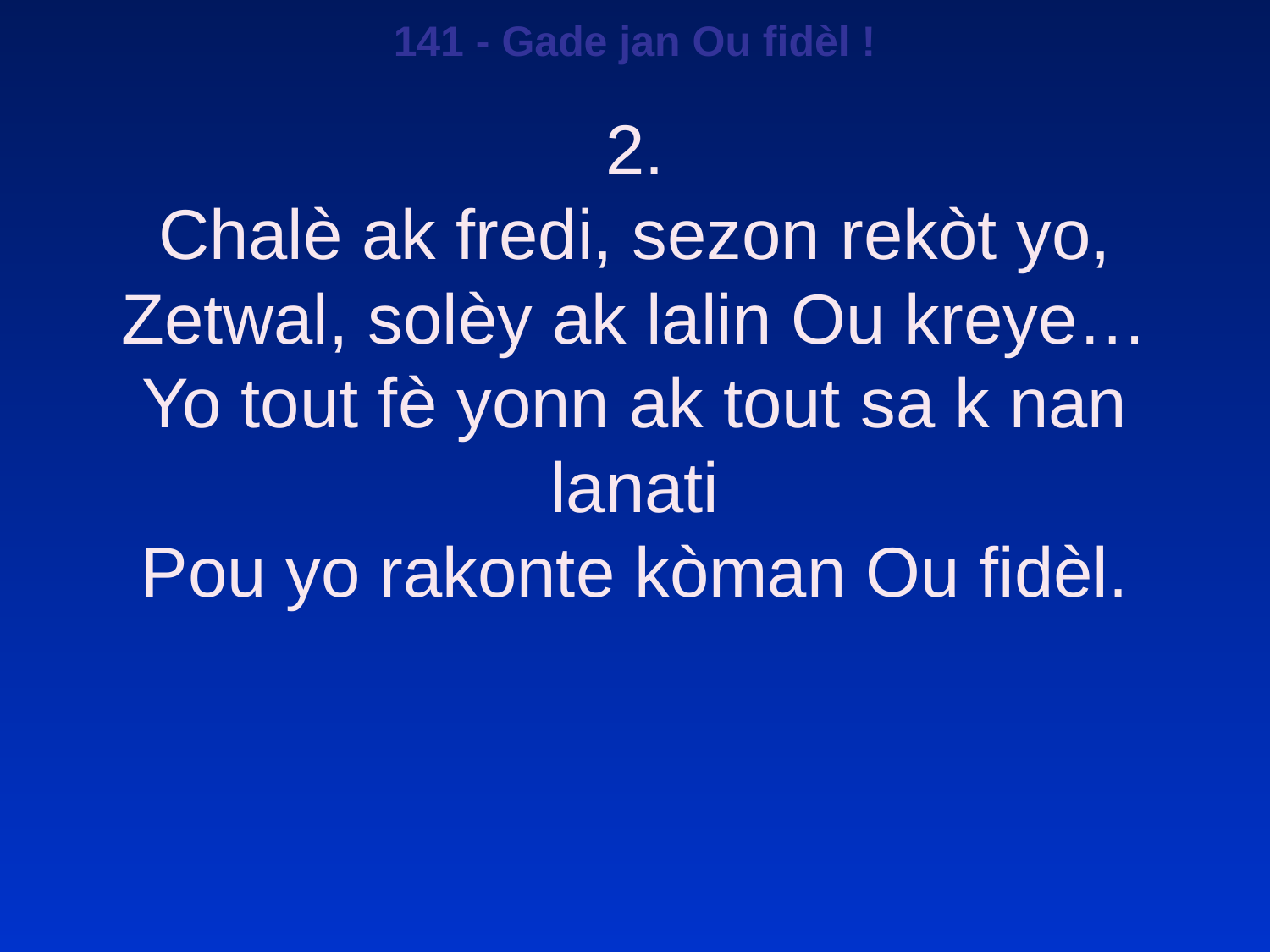

141 - Gade jan Ou fidèl !
2.
Chalè ak fredi, sezon rekòt yo,
Zetwal, solèy ak lalin Ou kreye…
Yo tout fè yonn ak tout sa k nan lanati
Pou yo rakonte kòman Ou fidèl.